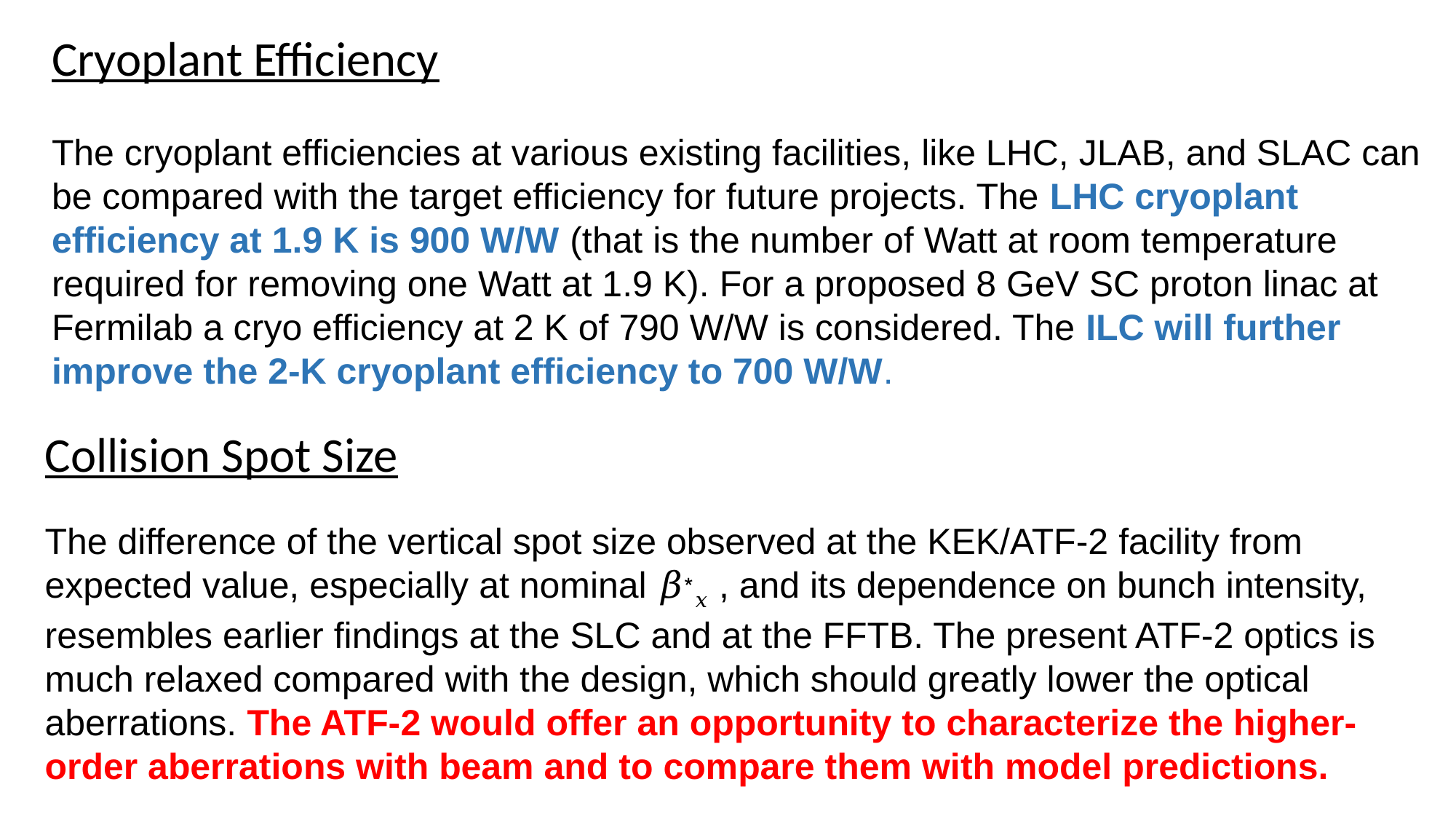

Cryoplant Efficiency

The cryoplant efficiencies at various existing facilities, like LHC, JLAB, and SLAC can be compared with the target efficiency for future projects. The LHC cryoplant efficiency at 1.9 K is 900 W/W (that is the number of Watt at room temperature required for removing one Watt at 1.9 K). For a proposed 8 GeV SC proton linac at Fermilab a cryo efficiency at 2 K of 790 W/W is considered. The ILC will further improve the 2-K cryoplant efficiency to 700 W/W.
Collision Spot Size

The difference of the vertical spot size observed at the KEK/ATF-2 facility from expected value, especially at nominal 𝛽∗𝑥 , and its dependence on bunch intensity, resembles earlier findings at the SLC and at the FFTB. The present ATF-2 optics is much relaxed compared with the design, which should greatly lower the optical aberrations. The ATF-2 would offer an opportunity to characterize the higher-order aberrations with beam and to compare them with model predictions.